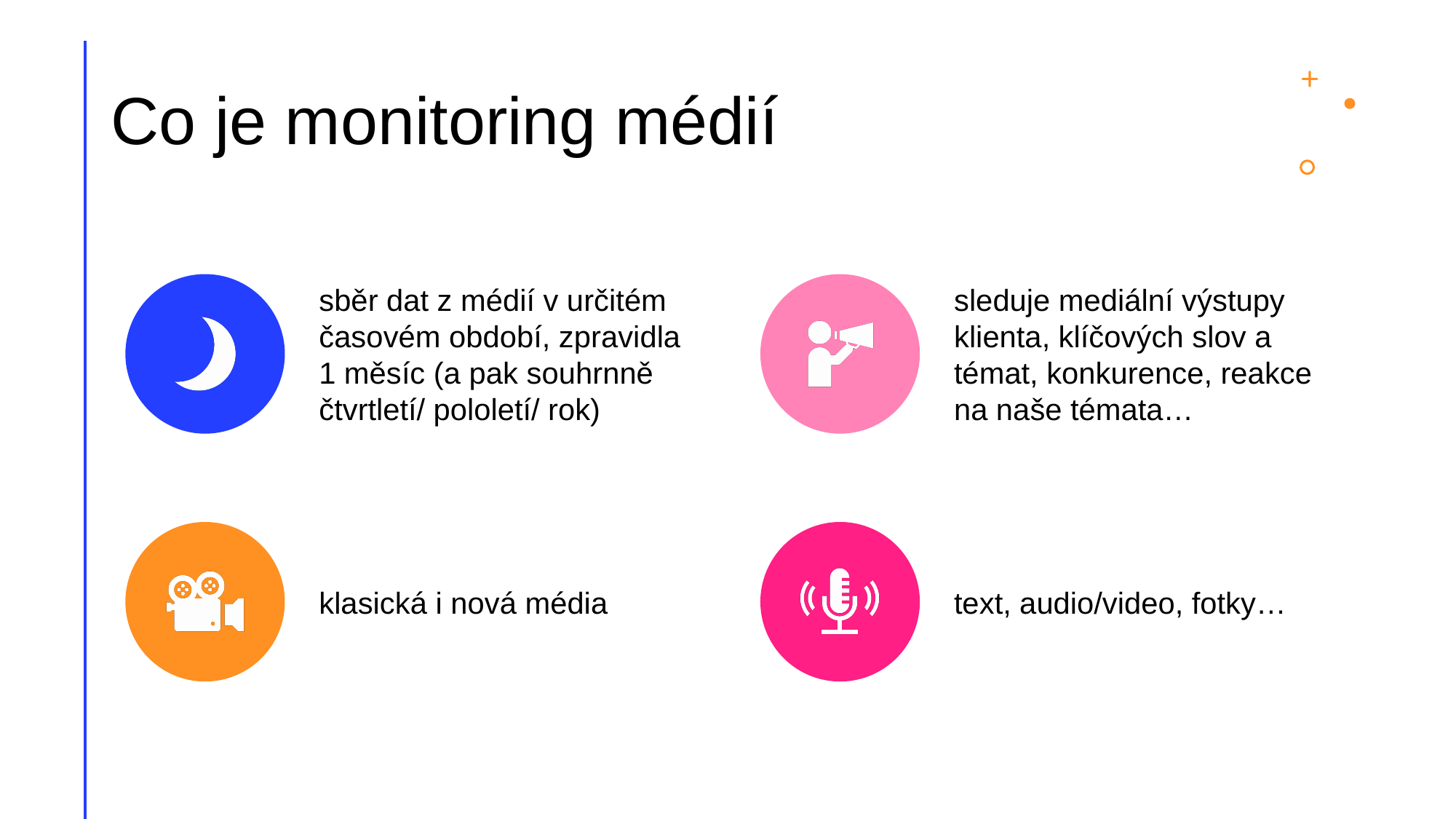

# Co je monitoring médií

sběr dat z médií v určitém časovém období, zpravidla 1 měsíc (a pak souhrnně čtvrtletí/ pololetí/ rok)
sleduje mediální výstupy klienta, klíčových slov a témat, konkurence, reakce na naše témata…
klasická i nová média
text, audio/video, fotky…